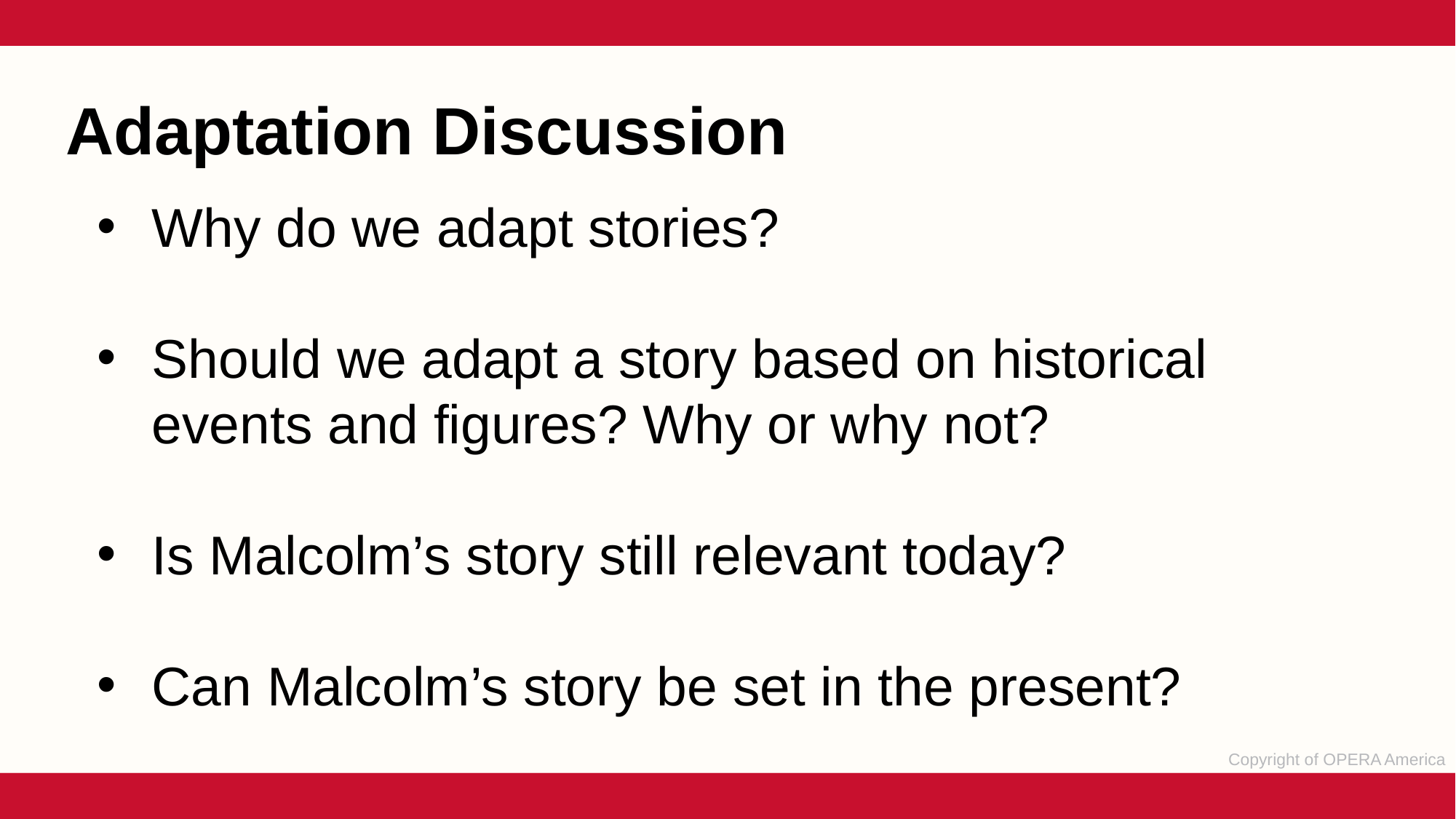

Adaptation Discussion

Why do we adapt stories?

Should we adapt a story based on historical events and figures? Why or why not?

Is Malcolm’s story still relevant today?

Can Malcolm’s story be set in the present?